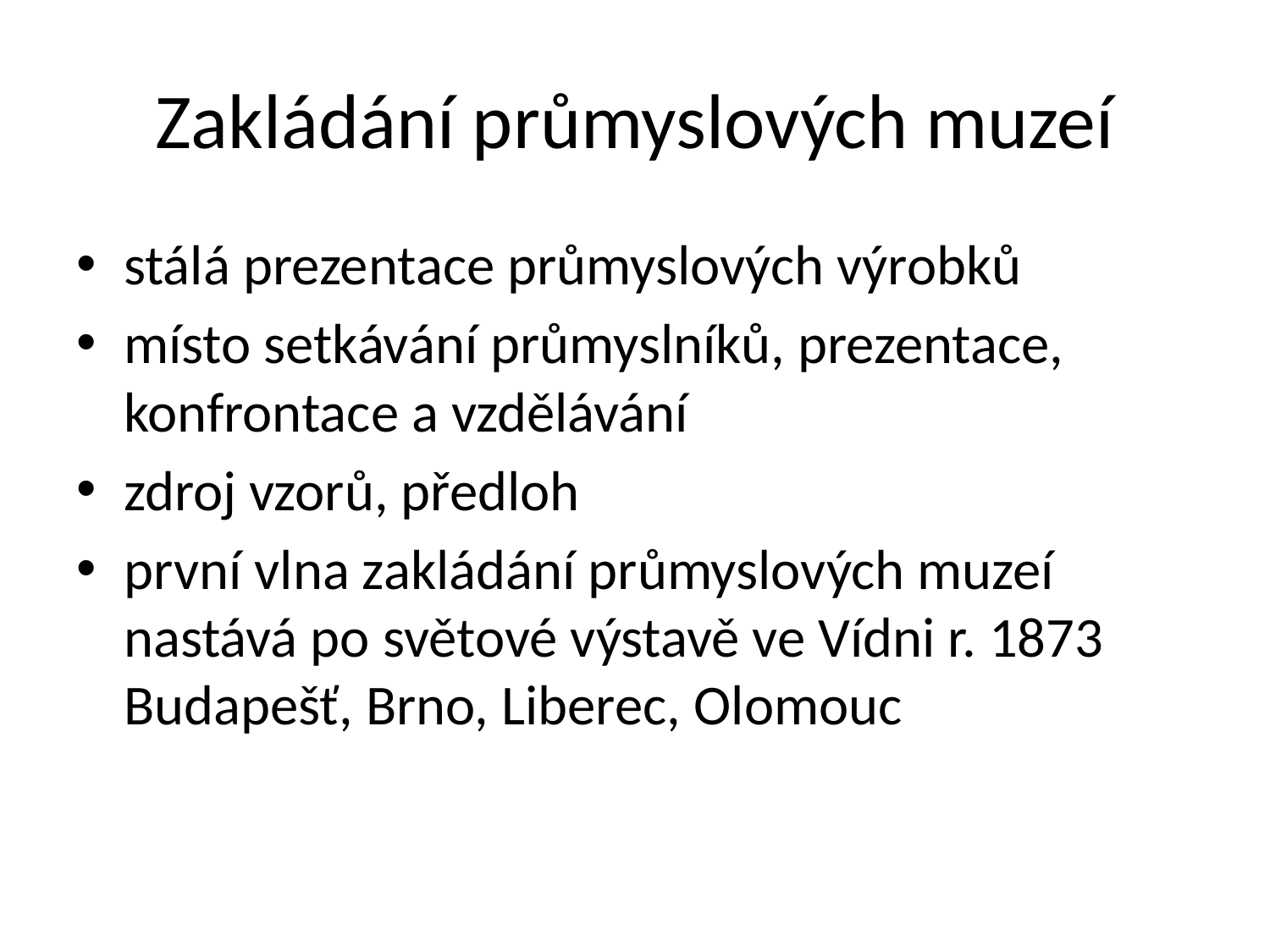

# Zakládání průmyslových muzeí
stálá prezentace průmyslových výrobků
místo setkávání průmyslníků, prezentace, konfrontace a vzdělávání
zdroj vzorů, předloh
první vlna zakládání průmyslových muzeí nastává po světové výstavě ve Vídni r. 1873 Budapešť, Brno, Liberec, Olomouc